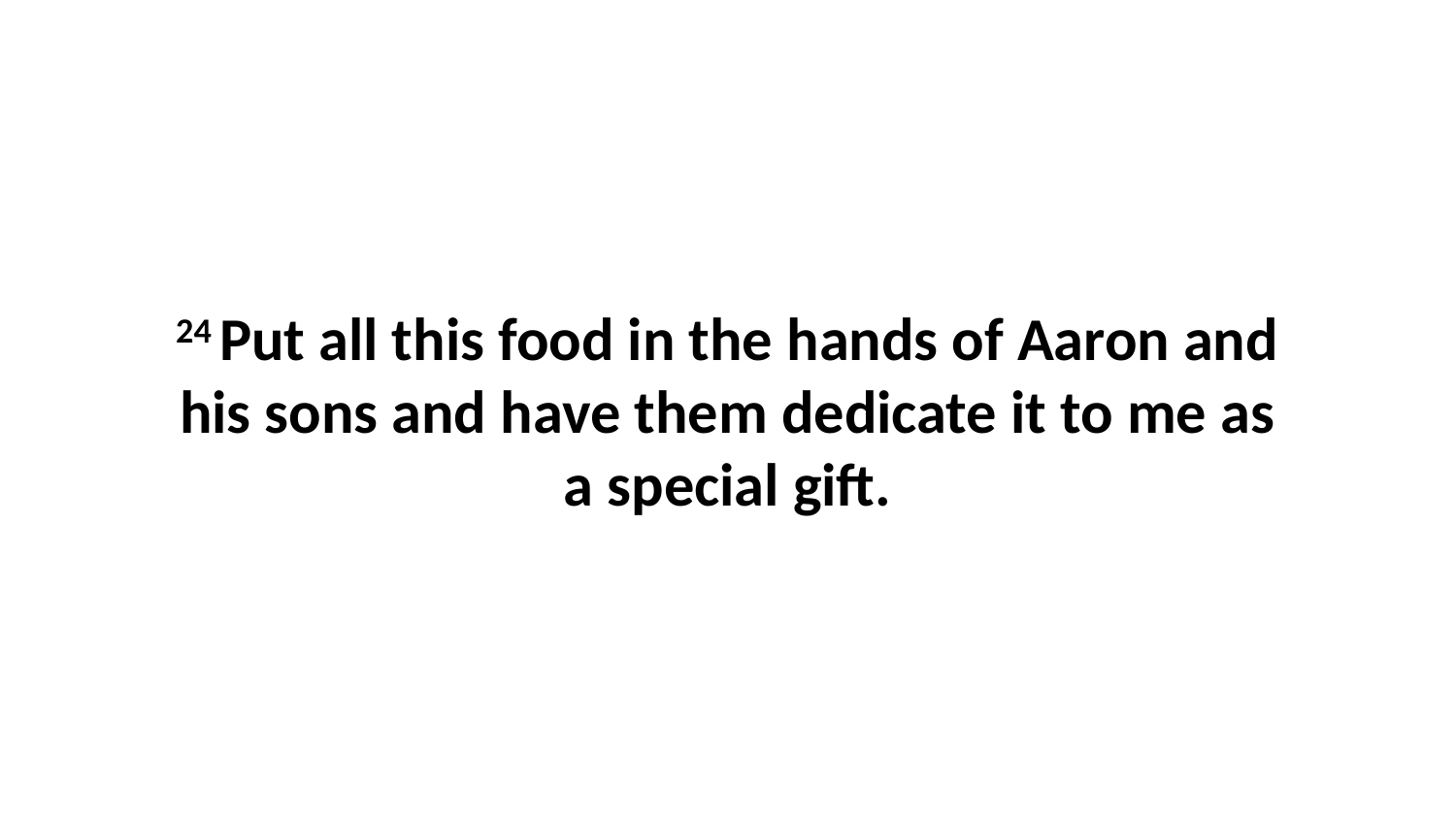

24 Put all this food in the hands of Aaron and his sons and have them dedicate it to me as a special gift.